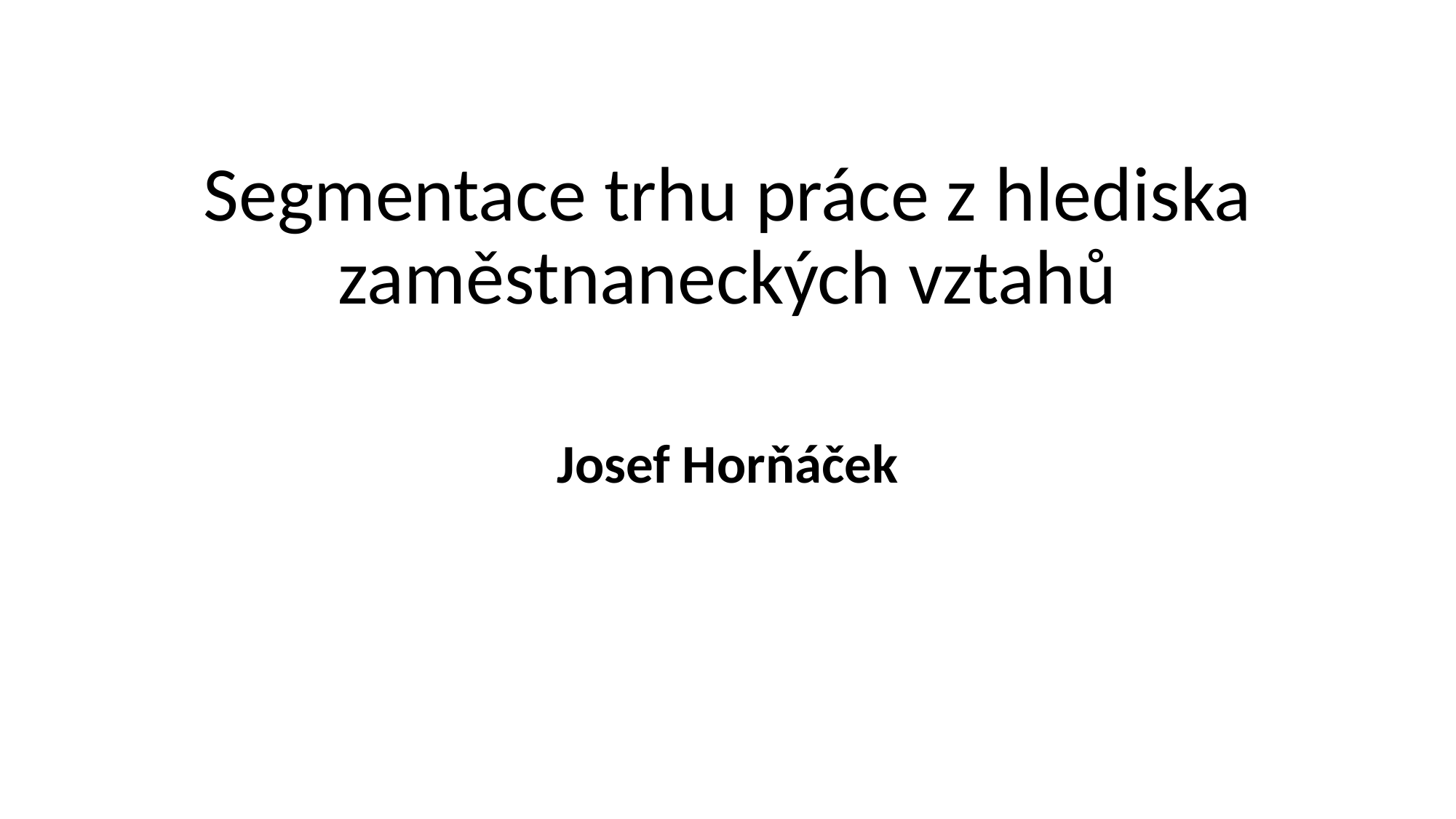

# Segmentace trhu práce z hlediska zaměstnaneckých vztahů
Josef Horňáček